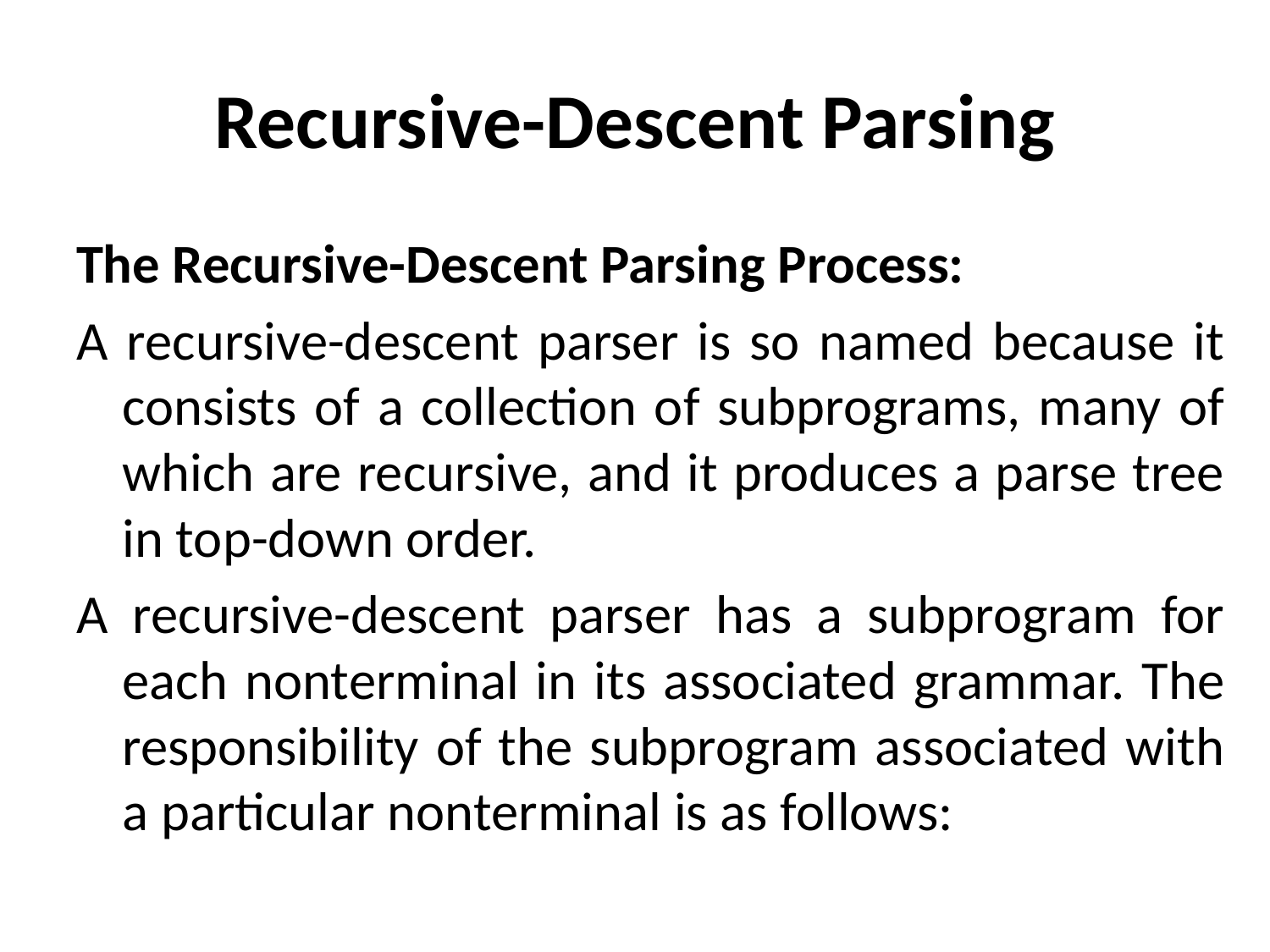

# Recursive-Descent Parsing
The Recursive-Descent Parsing Process:
A recursive-descent parser is so named because it consists of a collection of subprograms, many of which are recursive, and it produces a parse tree in top-down order.
A recursive-descent parser has a subprogram for each nonterminal in its associated grammar. The responsibility of the subprogram associated with a particular nonterminal is as follows: